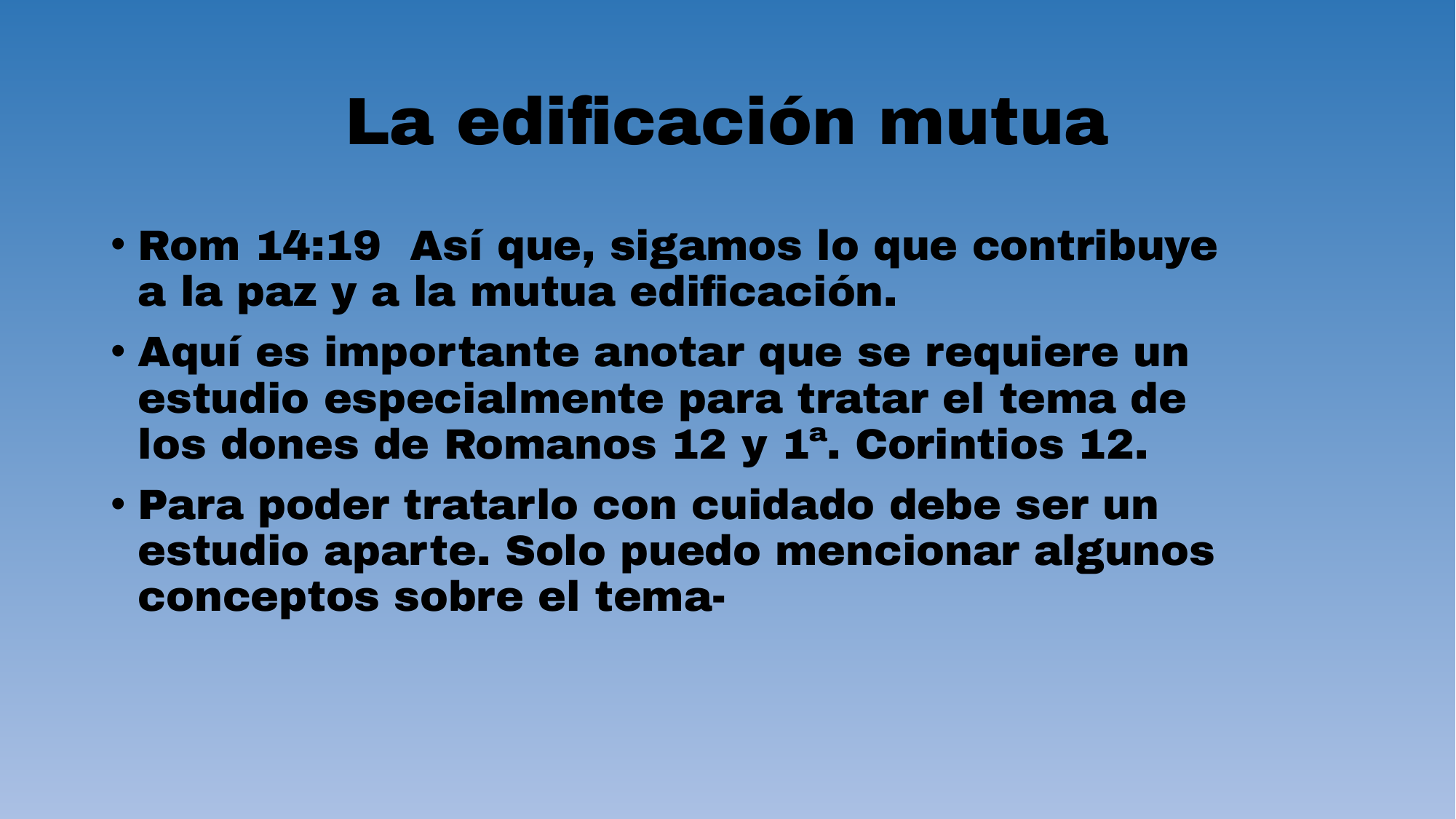

# La edificación mutua
Rom 14:19  Así que, sigamos lo que contribuye a la paz y a la mutua edificación.
Aquí es importante anotar que se requiere un estudio especialmente para tratar el tema de los dones de Romanos 12 y 1ª. Corintios 12.
Para poder tratarlo con cuidado debe ser un estudio aparte. Solo puedo mencionar algunos conceptos sobre el tema-